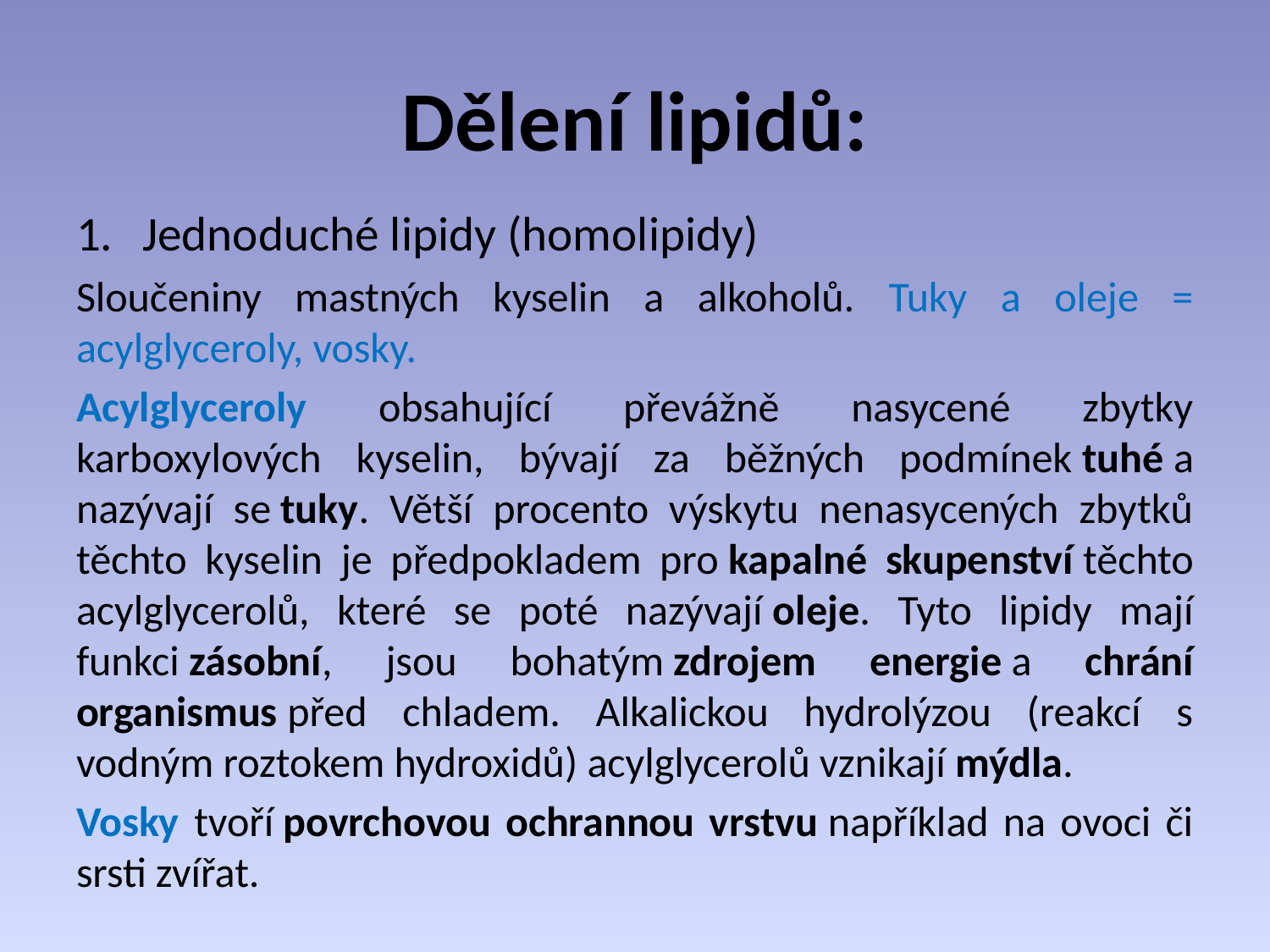

# Dělení lipidů:
Jednoduché lipidy (homolipidy)
Sloučeniny mastných kyselin a alkoholů. Tuky a oleje = acylglyceroly, vosky.
Acylglyceroly obsahující převážně nasycené zbytky karboxylových kyselin, bývají za běžných podmínek tuhé a nazývají se tuky. Větší procento výskytu nenasycených zbytků těchto kyselin je předpokladem pro kapalné skupenství těchto acylglycerolů, které se poté nazývají oleje. Tyto lipidy mají funkci zásobní, jsou bohatým zdrojem energie a chrání organismus před chladem. Alkalickou hydrolýzou (reakcí s vodným roztokem hydroxidů) acylglycerolů vznikají mýdla.
Vosky tvoří povrchovou ochrannou vrstvu například na ovoci či srsti zvířat.